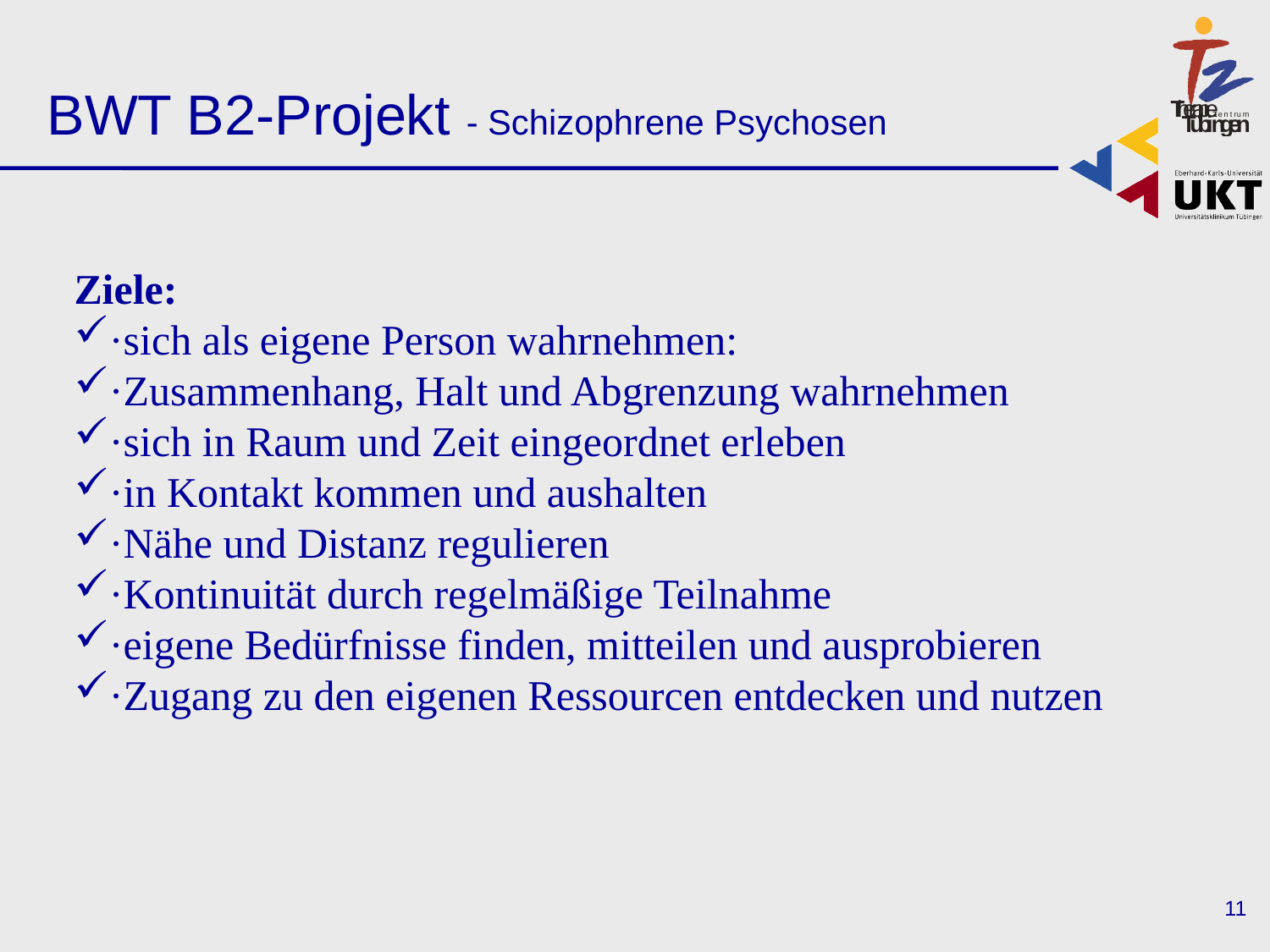

BWT B2-Projekt - Schizophrene Psychosen
Ziele:
·sich als eigene Person wahrnehmen:
·Zusammenhang, Halt und Abgrenzung wahrnehmen
·sich in Raum und Zeit eingeordnet erleben
·in Kontakt kommen und aushalten
·Nähe und Distanz regulieren
·Kontinuität durch regelmäßige Teilnahme
·eigene Bedürfnisse finden, mitteilen und ausprobieren
·Zugang zu den eigenen Ressourcen entdecken und nutzen

11